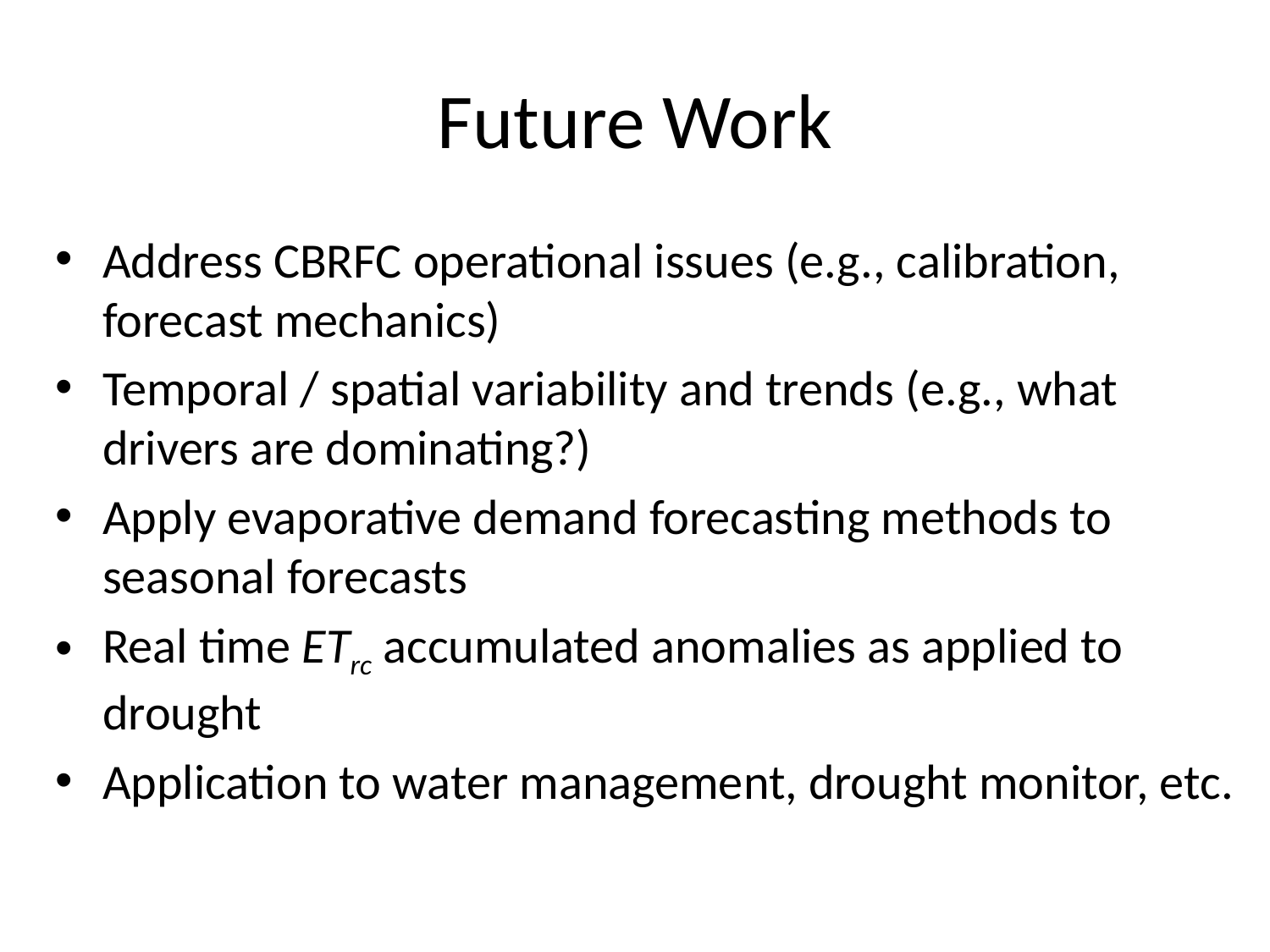

# Future Work
Address CBRFC operational issues (e.g., calibration, forecast mechanics)
Temporal / spatial variability and trends (e.g., what drivers are dominating?)
Apply evaporative demand forecasting methods to seasonal forecasts
Real time ETrc accumulated anomalies as applied to drought
Application to water management, drought monitor, etc.